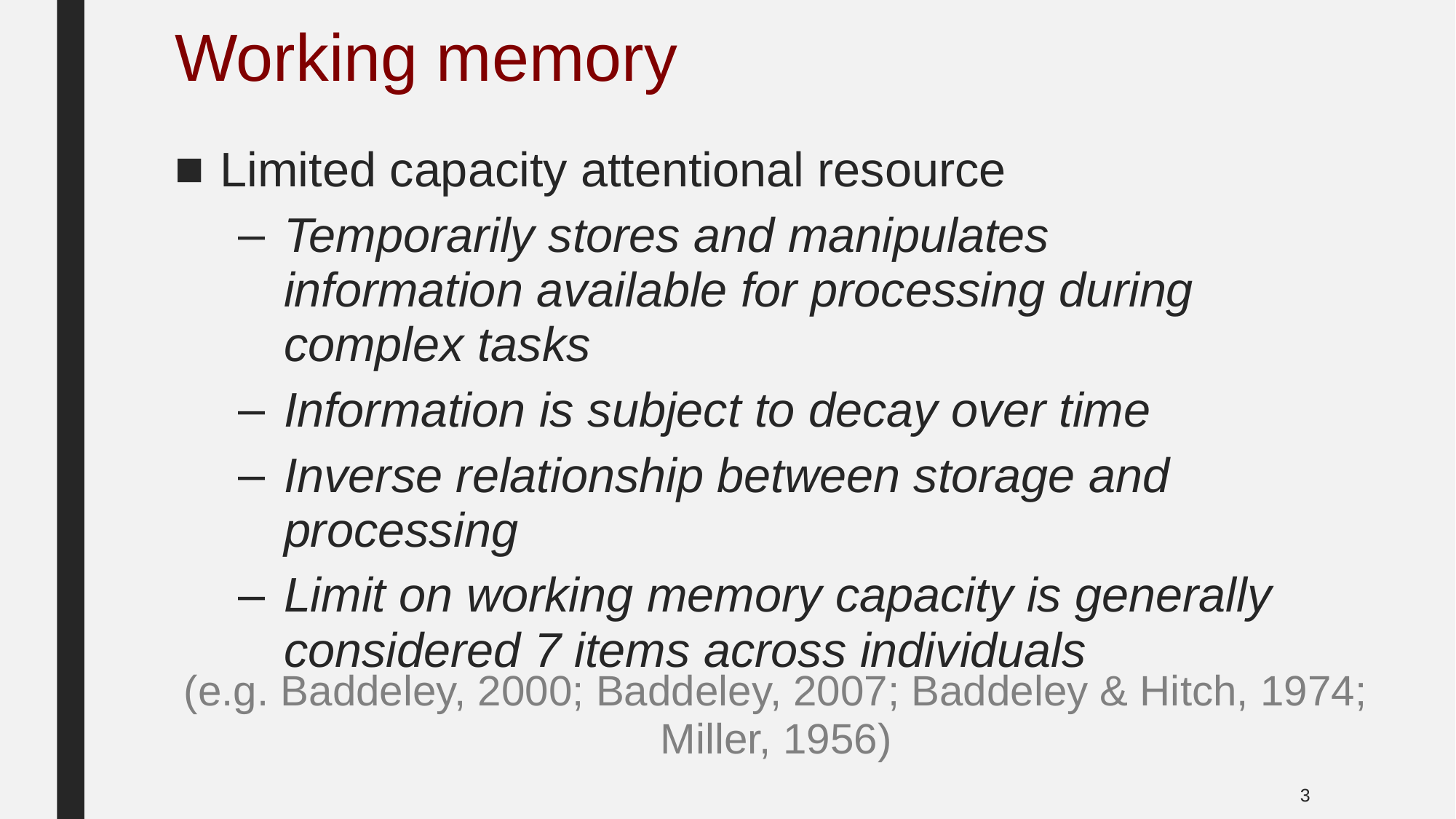

# Working memory
Limited capacity attentional resource
Temporarily stores and manipulates information available for processing during complex tasks
Information is subject to decay over time
Inverse relationship between storage and processing
Limit on working memory capacity is generally considered 7 items across individuals

(e.g. Baddeley, 2000; Baddeley, 2007; Baddeley & Hitch, 1974; Miller, 1956)
3